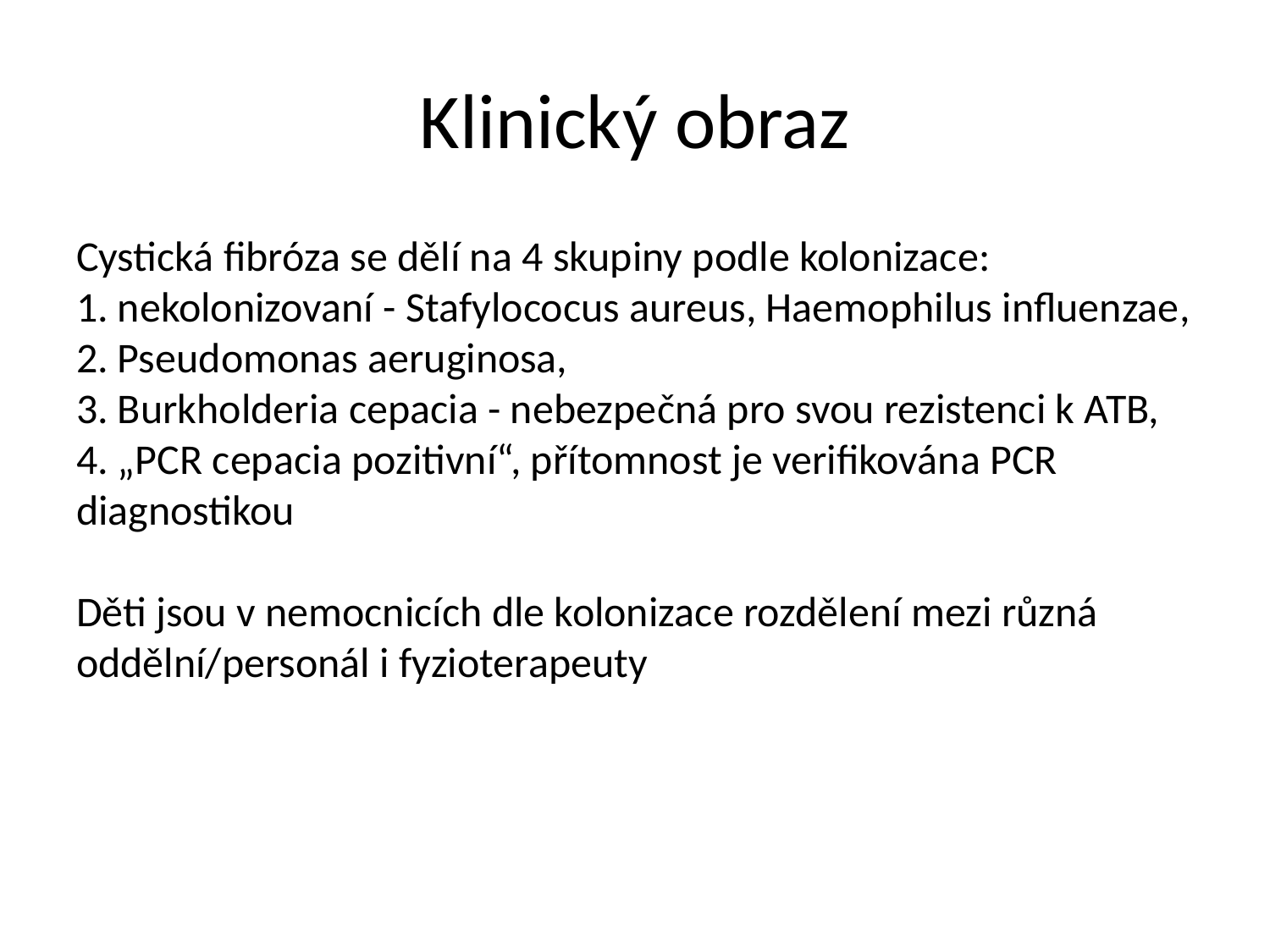

# Klinický obraz
Cystická fibróza se dělí na 4 skupiny podle kolonizace:
1. nekolonizovaní - Stafylococus aureus, Haemophilus influenzae,
2. Pseudomonas aeruginosa,
3. Burkholderia cepacia - nebezpečná pro svou rezistenci k ATB,
4. „PCR cepacia pozitivní“, přítomnost je verifikována PCR diagnostikou
Děti jsou v nemocnicích dle kolonizace rozdělení mezi různá oddělní/personál i fyzioterapeuty